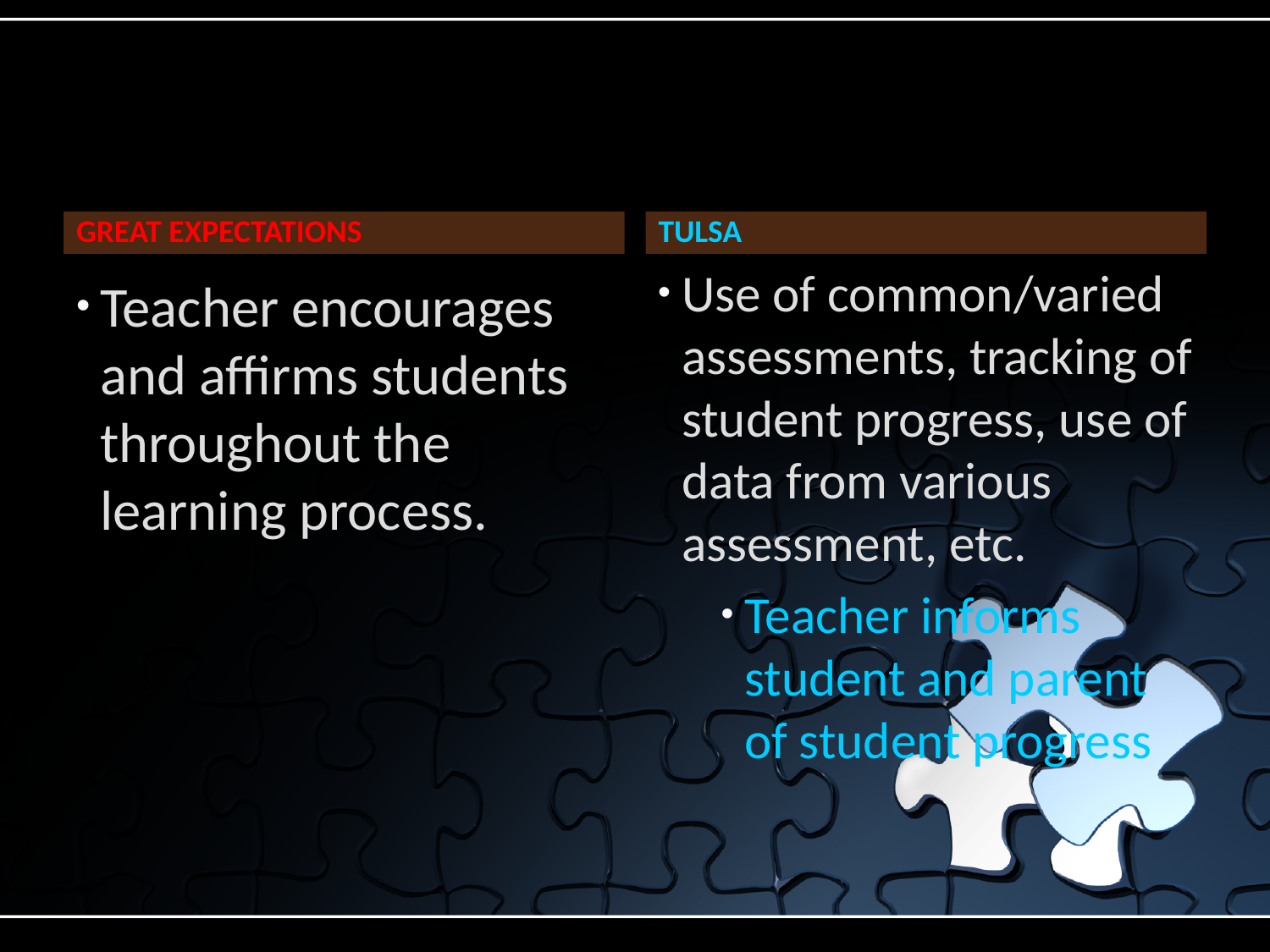

#

Great Expectations
Tulsa
Use of common/varied assessments, tracking of student progress, use of data from various assessment, etc.
Teacher informs student and parent of student progress

Teacher encourages and affirms students throughout the learning process.